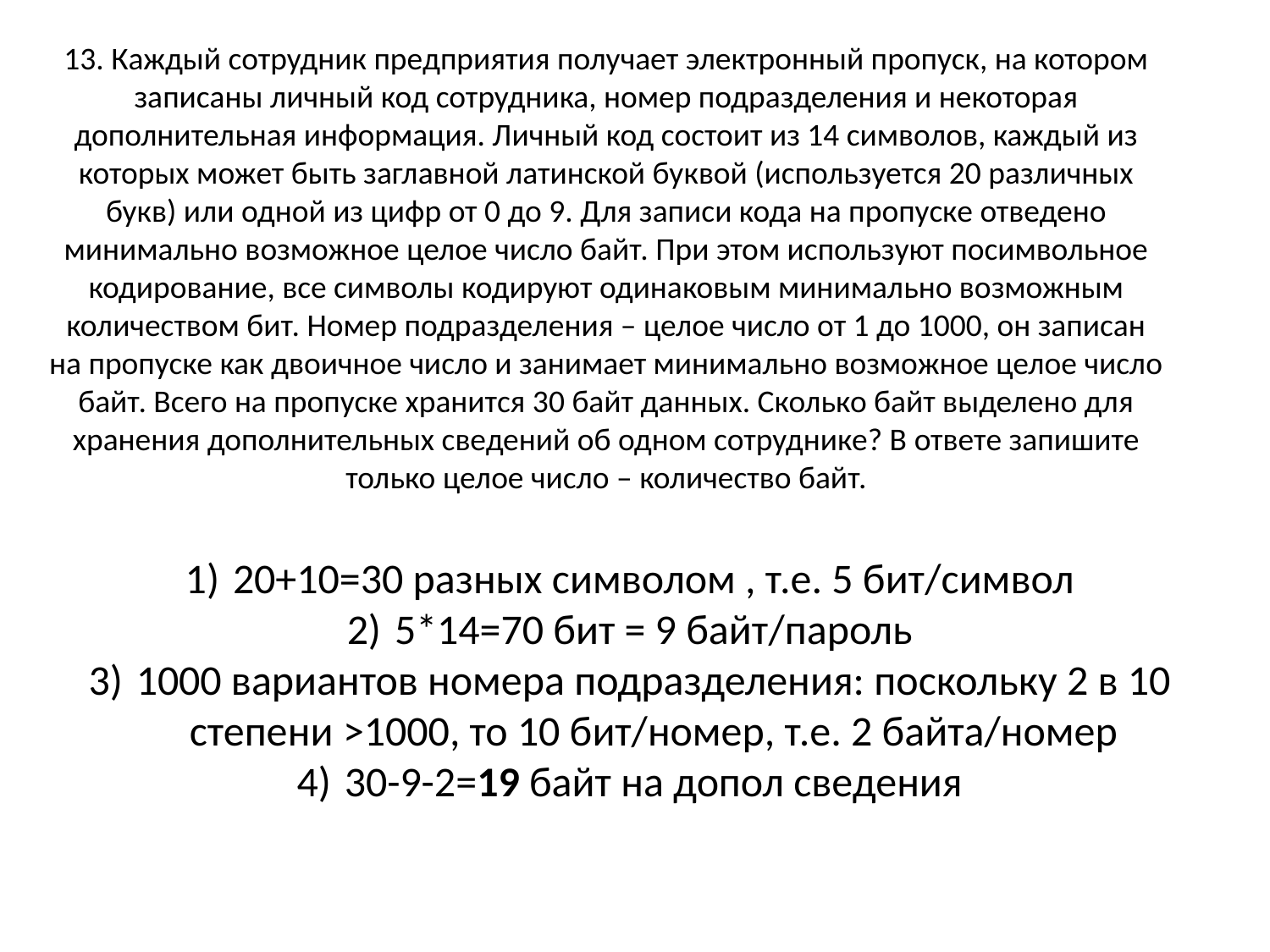

# 13. Каждый сотрудник предприятия получает электронный пропуск, на котором записаны личный код сотрудника, номер подразделения и некоторая дополнительная информация. Личный код состоит из 14 символов, каждый из которых может быть заглавной латинской буквой (используется 20 различных букв) или одной из цифр от 0 до 9. Для записи кода на пропуске отведено минимально возможное целое число байт. При этом используют посимвольное кодирование, все символы кодируют одинаковым минимально возможным количеством бит. Номер подразделения – целое число от 1 до 1000, он записан на пропуске как двоичное число и занимает минимально возможное целое число байт. Всего на пропуске хранится 30 байт данных. Сколько байт выделено для хранения дополнительных сведений об одном сотруднике? В ответе запишите только целое число – количество байт.
20+10=30 разных символом , т.е. 5 бит/символ
5*14=70 бит = 9 байт/пароль
1000 вариантов номера подразделения: поскольку 2 в 10 степени >1000, то 10 бит/номер, т.е. 2 байта/номер
30-9-2=19 байт на допол сведения